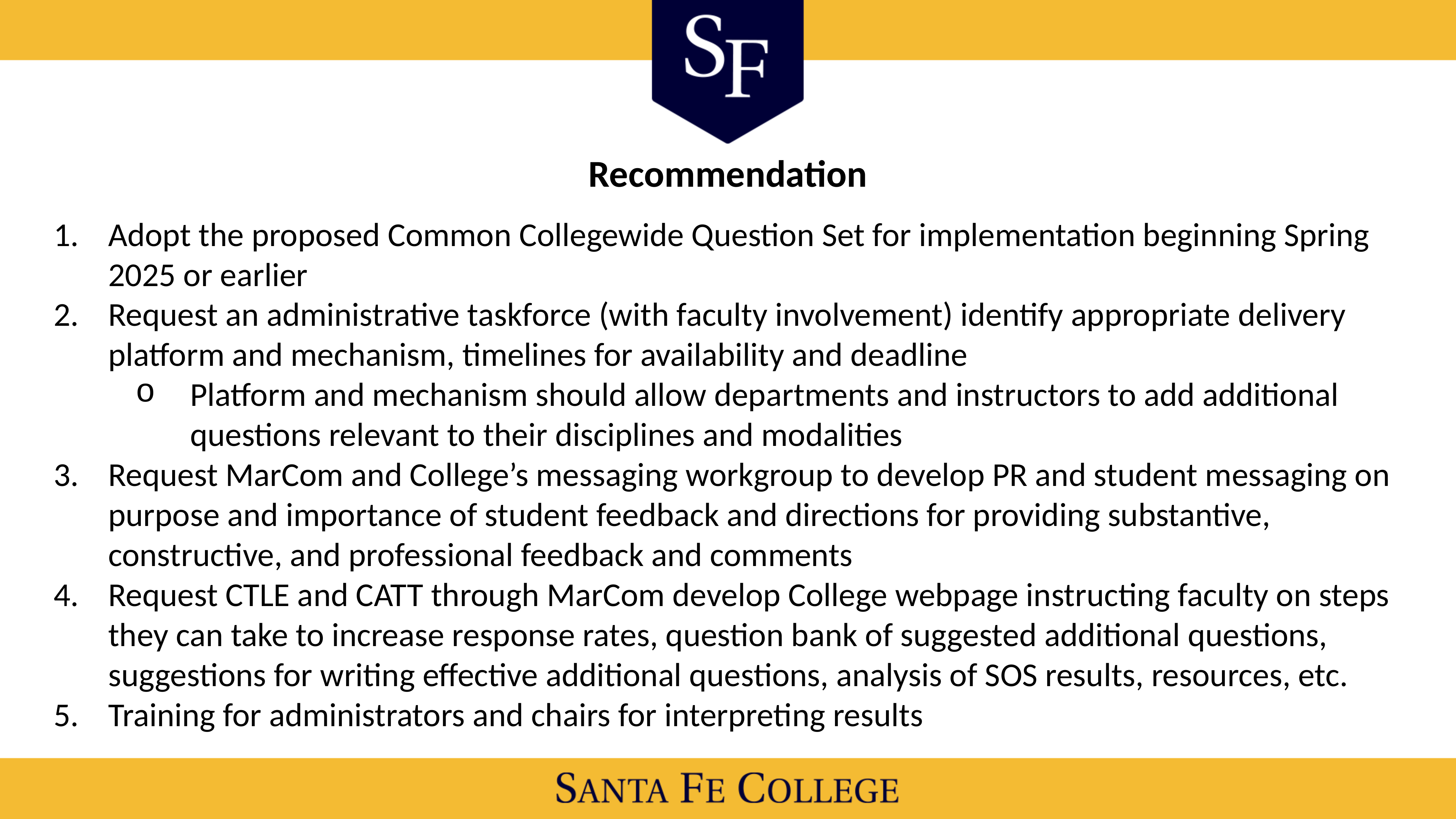

Recommendation

Adopt the proposed Common Collegewide Question Set for implementation beginning Spring 2025 or earlier
Request an administrative taskforce (with faculty involvement) identify appropriate delivery platform and mechanism, timelines for availability and deadline
Platform and mechanism should allow departments and instructors to add additional questions relevant to their disciplines and modalities
Request MarCom and College’s messaging workgroup to develop PR and student messaging on purpose and importance of student feedback and directions for providing substantive, constructive, and professional feedback and comments
Request CTLE and CATT through MarCom develop College webpage instructing faculty on steps they can take to increase response rates, question bank of suggested additional questions, suggestions for writing effective additional questions, analysis of SOS results, resources, etc.
Training for administrators and chairs for interpreting results